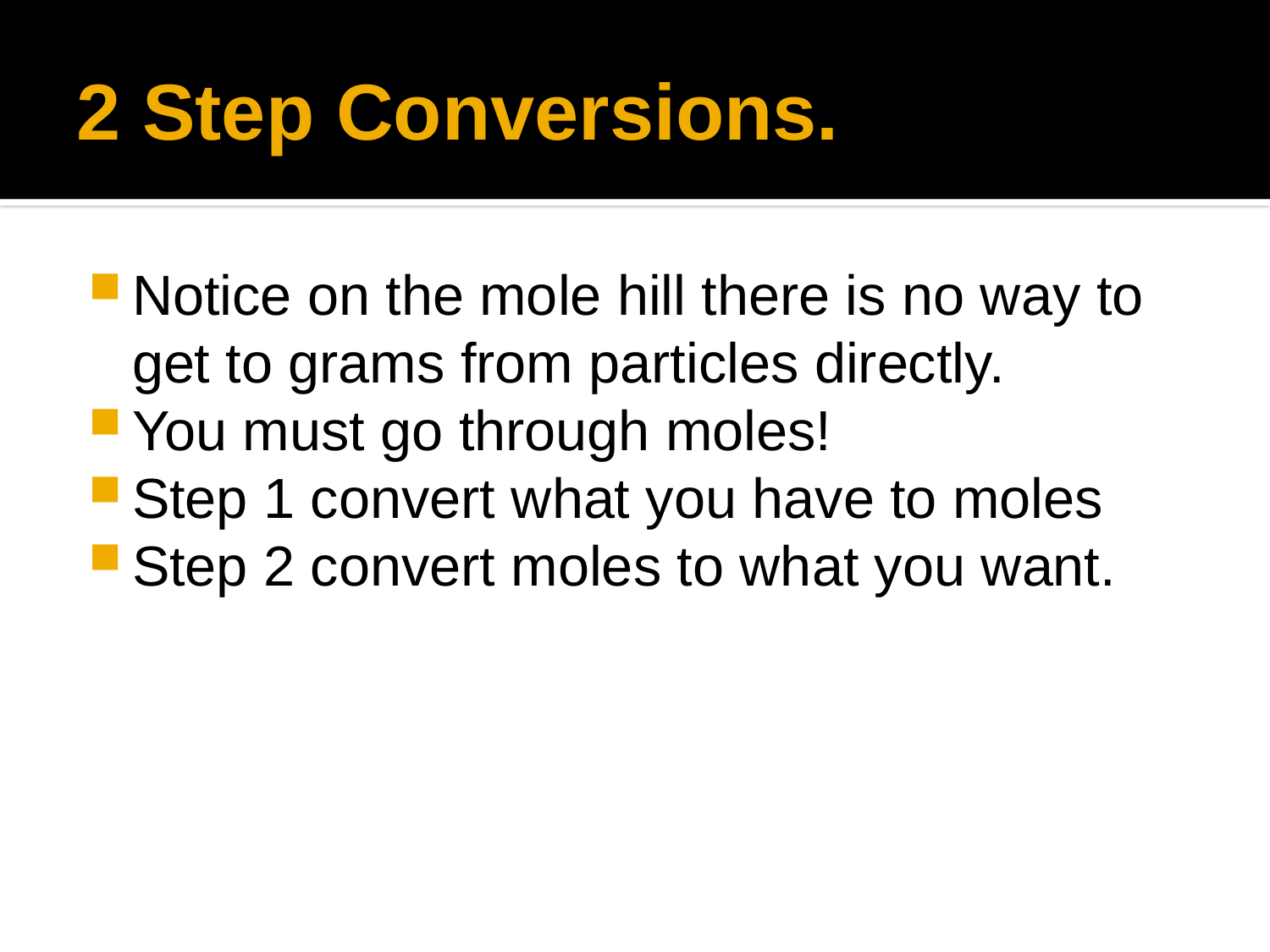

# 2 Step Conversions.
Notice on the mole hill there is no way to get to grams from particles directly.
You must go through moles!
Step 1 convert what you have to moles
Step 2 convert moles to what you want.